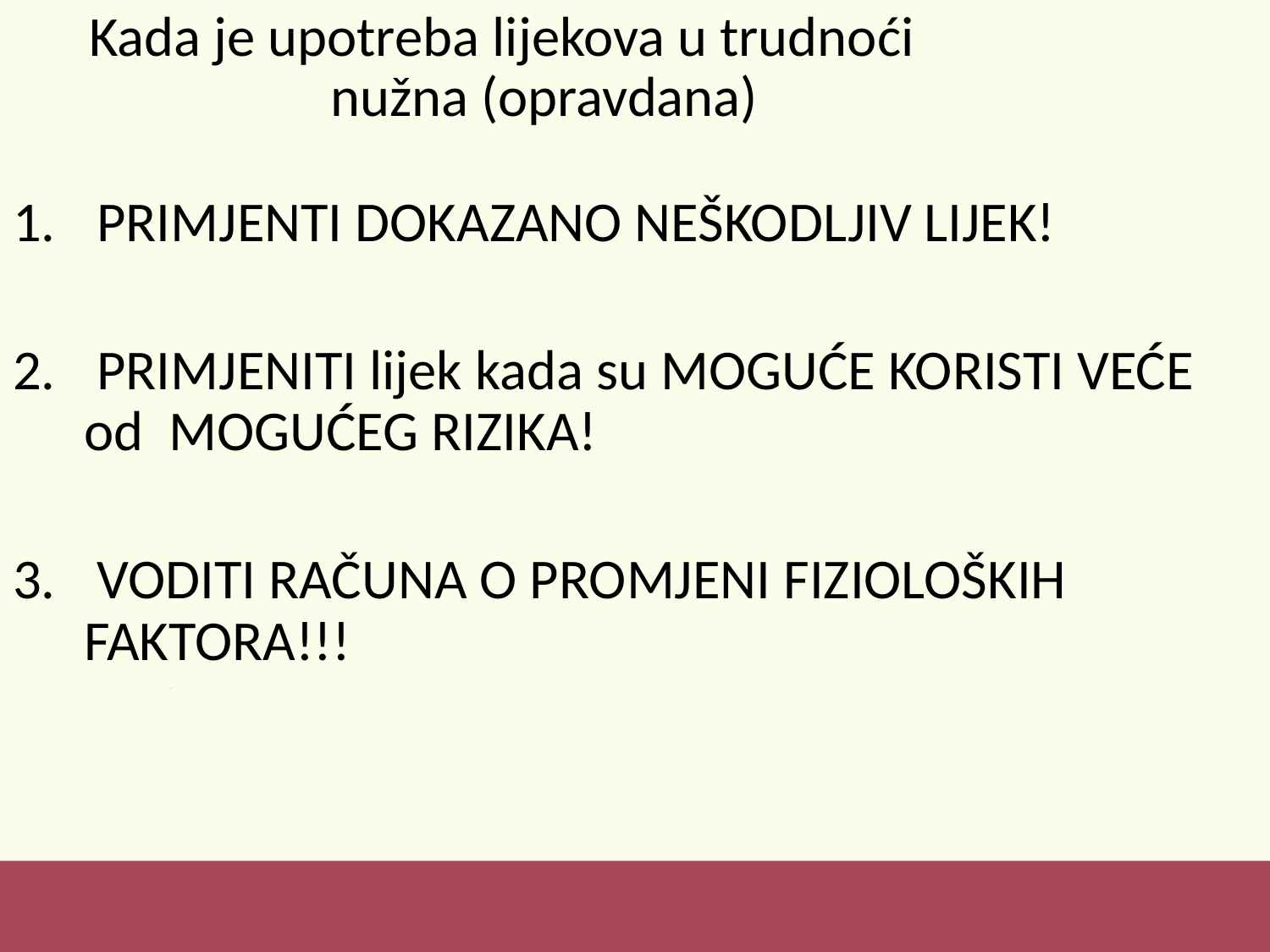

# Kada je upotreba lijekova u trudnoći nužna (opravdana)
 PRIMJENTI DOKAZANO NEŠKODLJIV LIJEK!

 PRIMJENITI lijek kada su MOGUĆE KORISTI VEĆE   od  MOGUĆEG RIZIKA!

 VODITI RAČUNA O PROMJENI FIZIOLOŠKIH  FAKTORA!!!